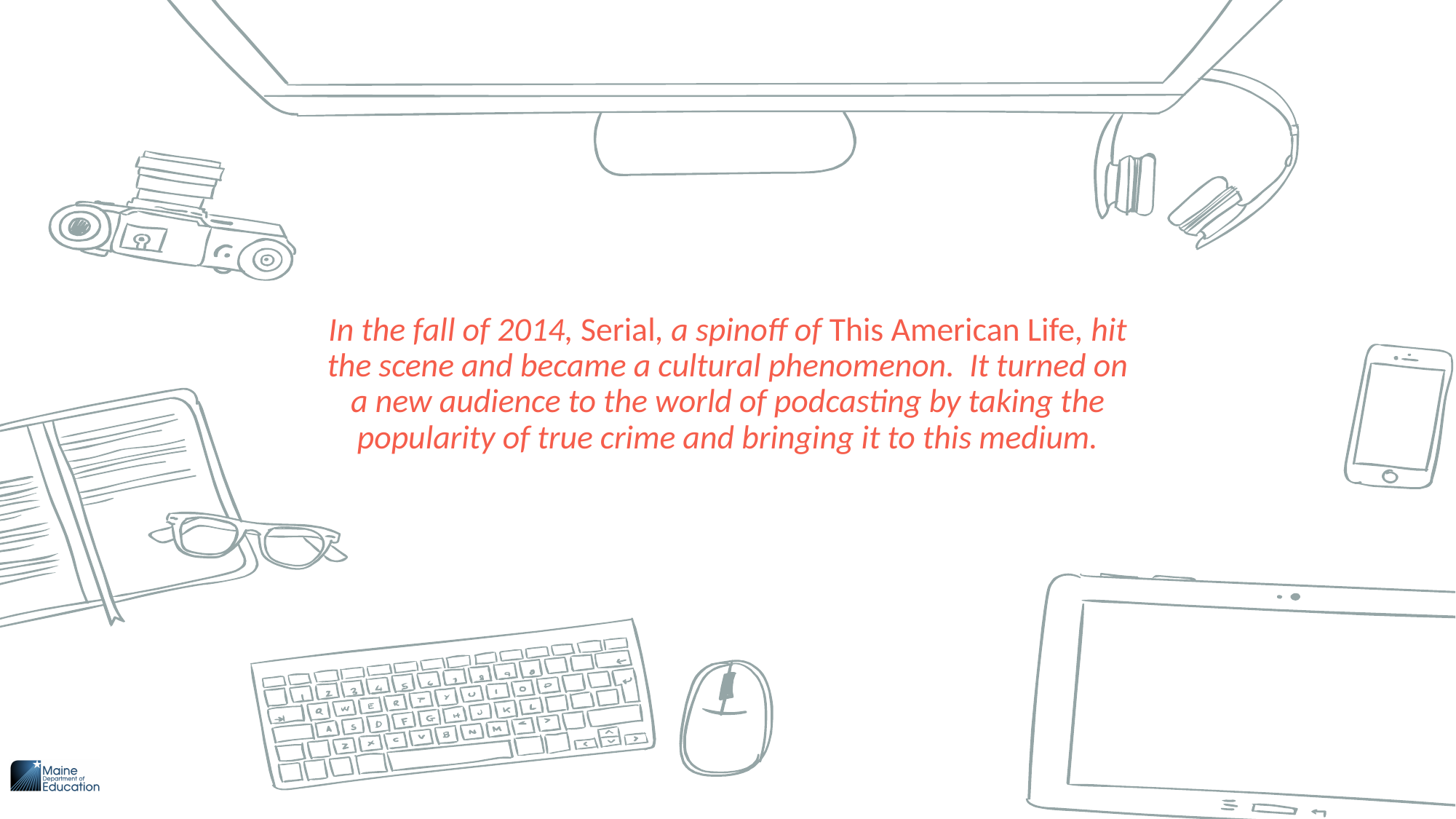

In the fall of 2014, Serial, a spinoff of This American Life, hit the scene and became a cultural phenomenon.  It turned on a new audience to the world of podcasting by taking the popularity of true crime and bringing it to this medium.